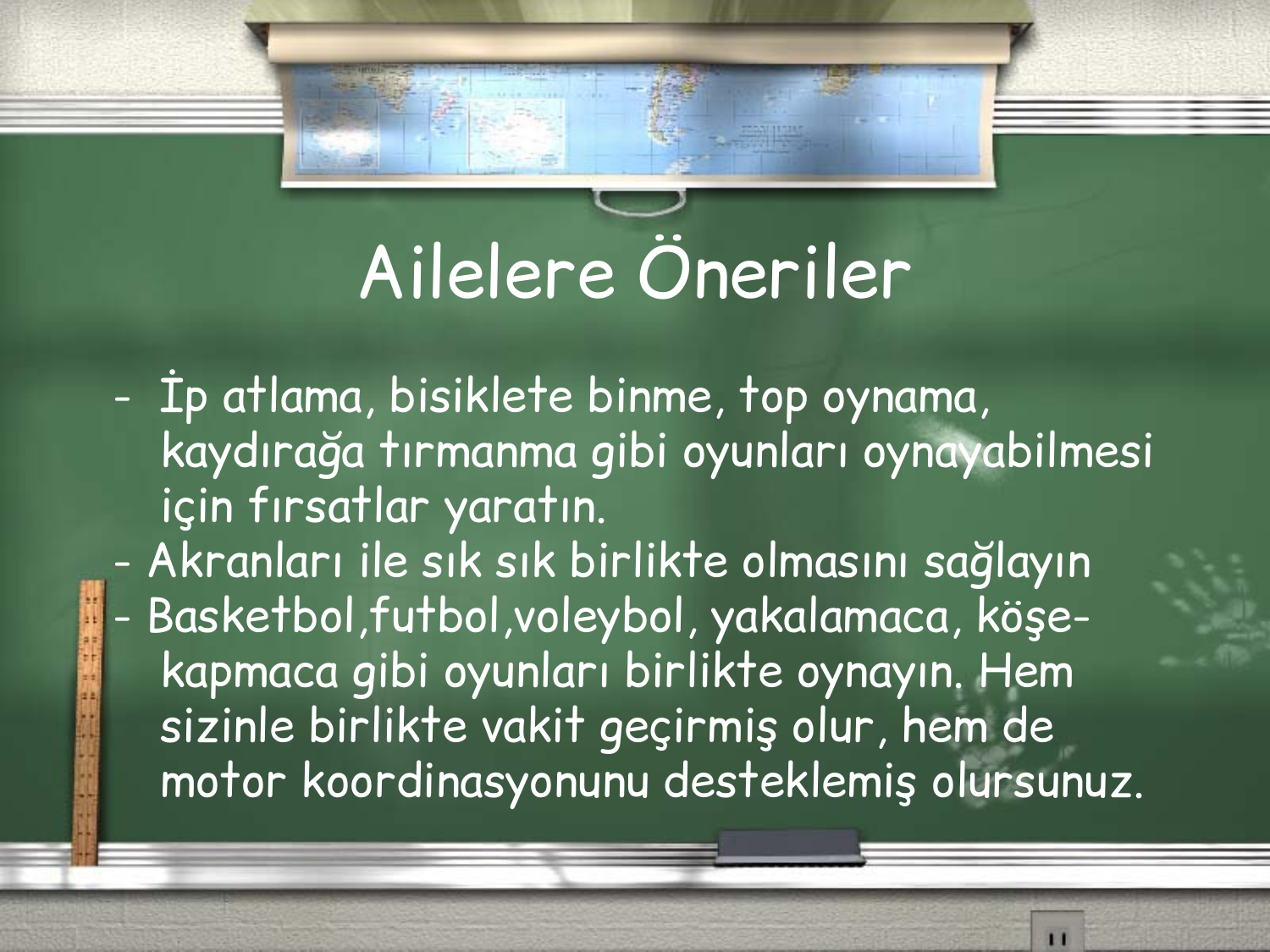

Ailelere Öneriler
-  İp atlama, bisiklete binme, top oynama, kaydırağa tırmanma gibi oyunları oynayabilmesi için fırsatlar yaratın.
- Akranları ile sık sık birlikte olmasını sağlayın
- Basketbol,futbol,voleybol, yakalamaca, köşe-kapmaca gibi oyunları birlikte oynayın. Hem sizinle birlikte vakit geçirmiş olur, hem de motor koordinasyonunu desteklemiş olursunuz.